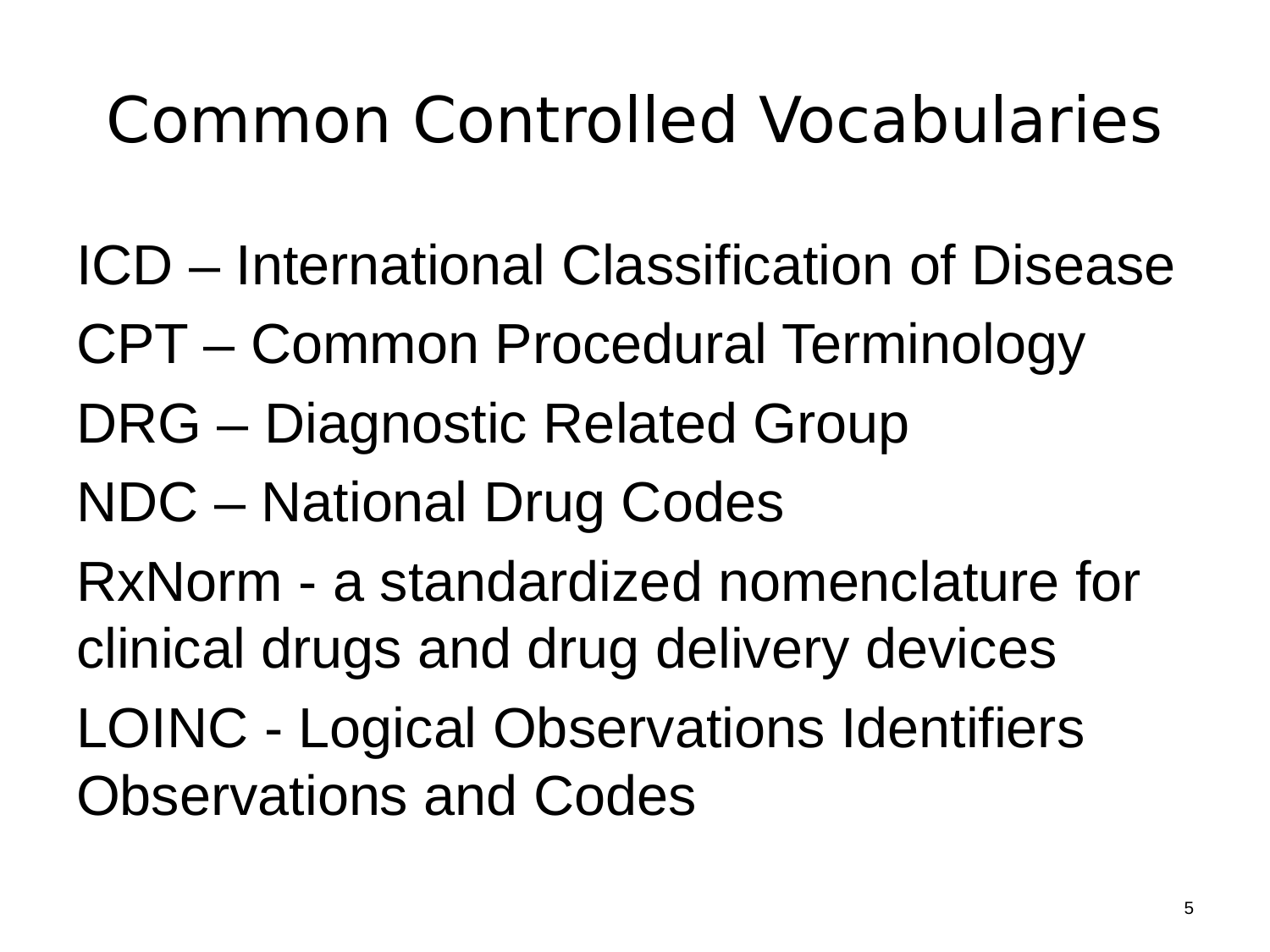

# Common Controlled Vocabularies
ICD – International Classification of Disease
CPT – Common Procedural Terminology
DRG – Diagnostic Related Group
NDC – National Drug Codes
RxNorm - a standardized nomenclature for clinical drugs and drug delivery devices
LOINC - Logical Observations Identifiers Observations and Codes
5